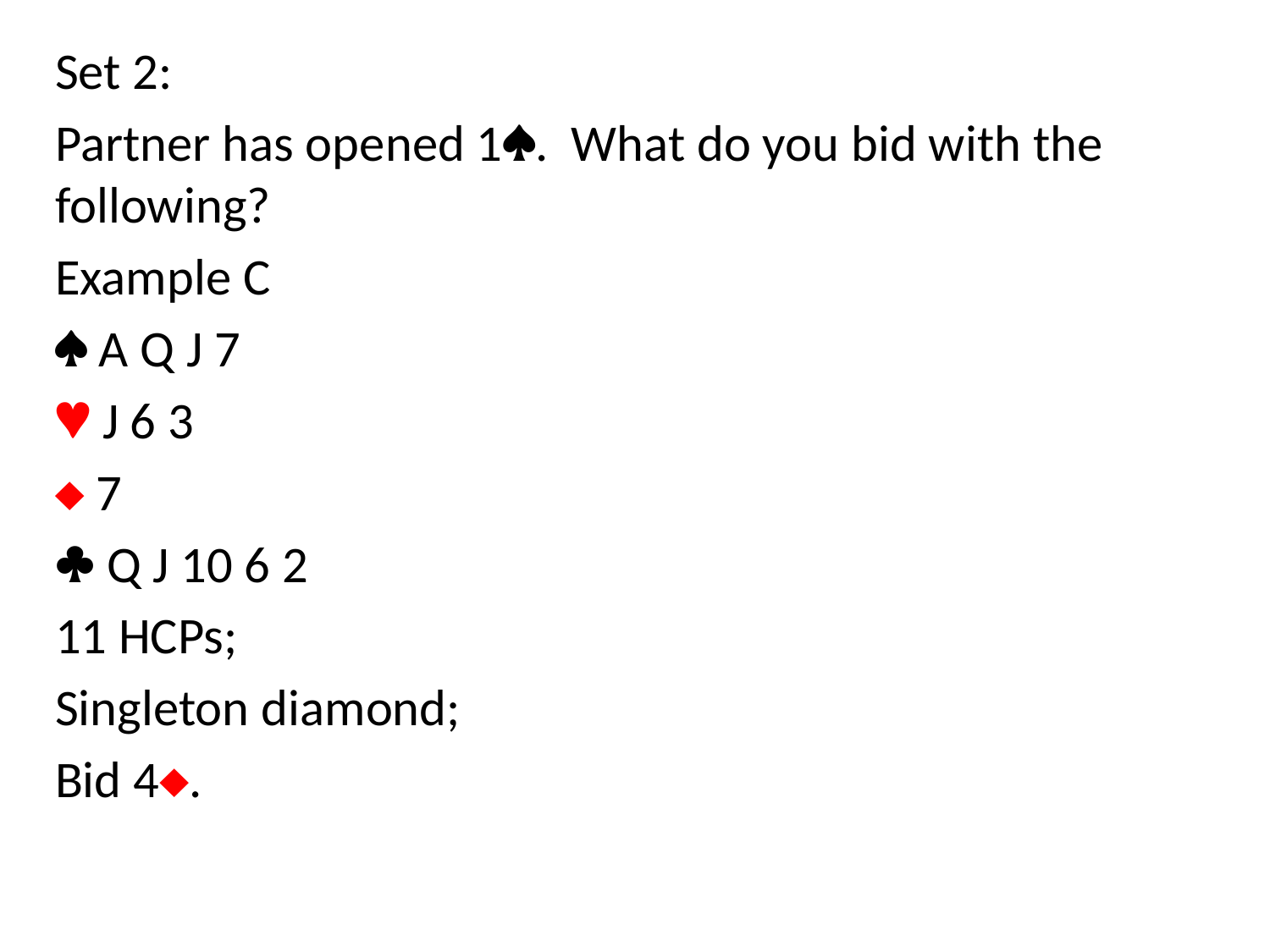

Set 2:
Partner has opened 1♠.  What do you bid with the following?
Example C
♠ A Q J 7
♥ J 6 3
♦ 7
♣ Q J 10 6 2
11 HCPs;
Singleton diamond;
Bid 4♦.